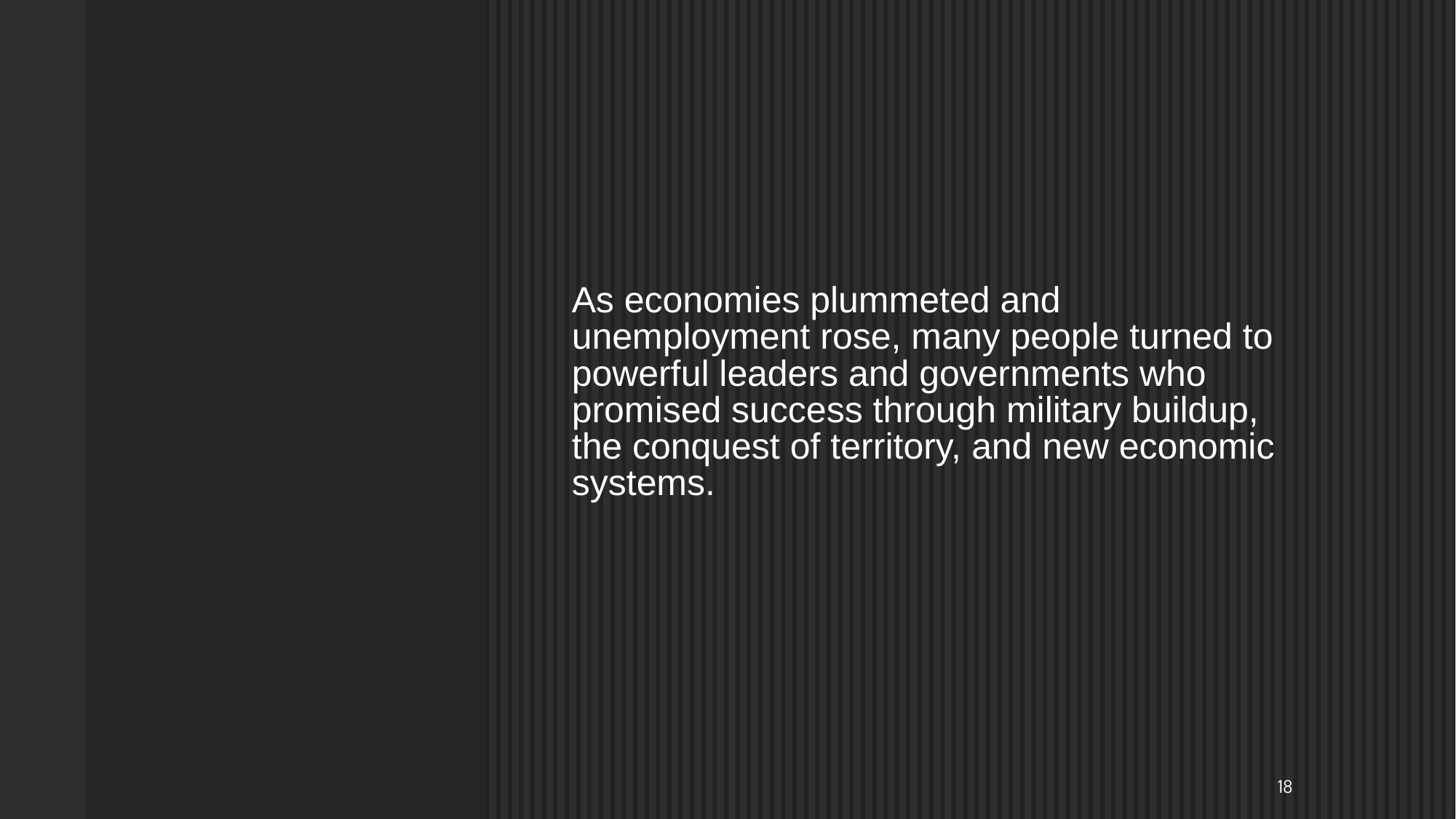

As economies plummeted and unemployment rose, many people turned to powerful leaders and governments who promised success through military buildup, the conquest of territory, and new economic systems.

18